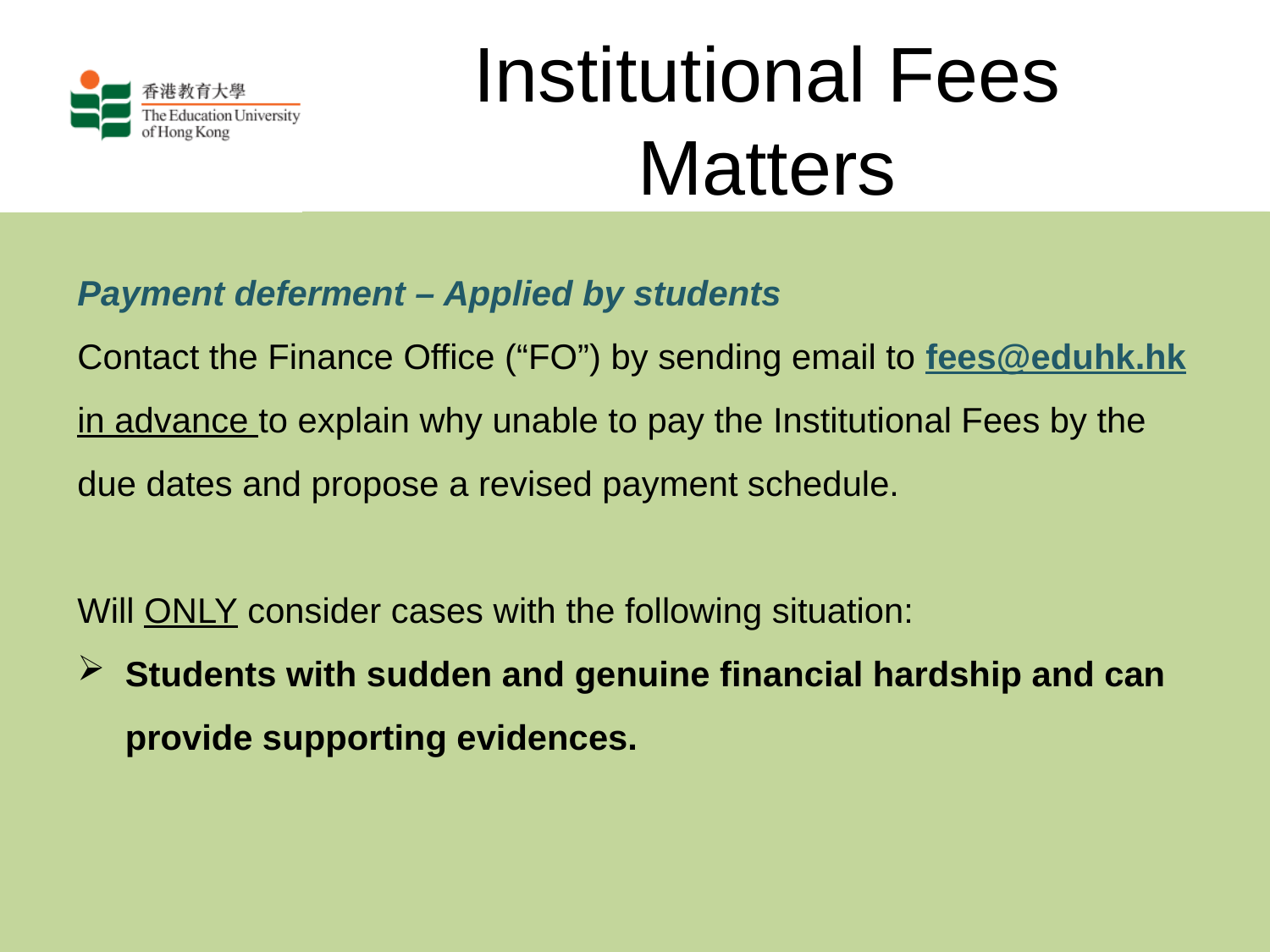

# Institutional Fees Matters
Payment deferment – Applied by students
Contact the Finance Office (“FO”) by sending email to fees@eduhk.hk in advance to explain why unable to pay the Institutional Fees by the due dates and propose a revised payment schedule.

Will ONLY consider cases with the following situation:
Students with sudden and genuine financial hardship and can provide supporting evidences.